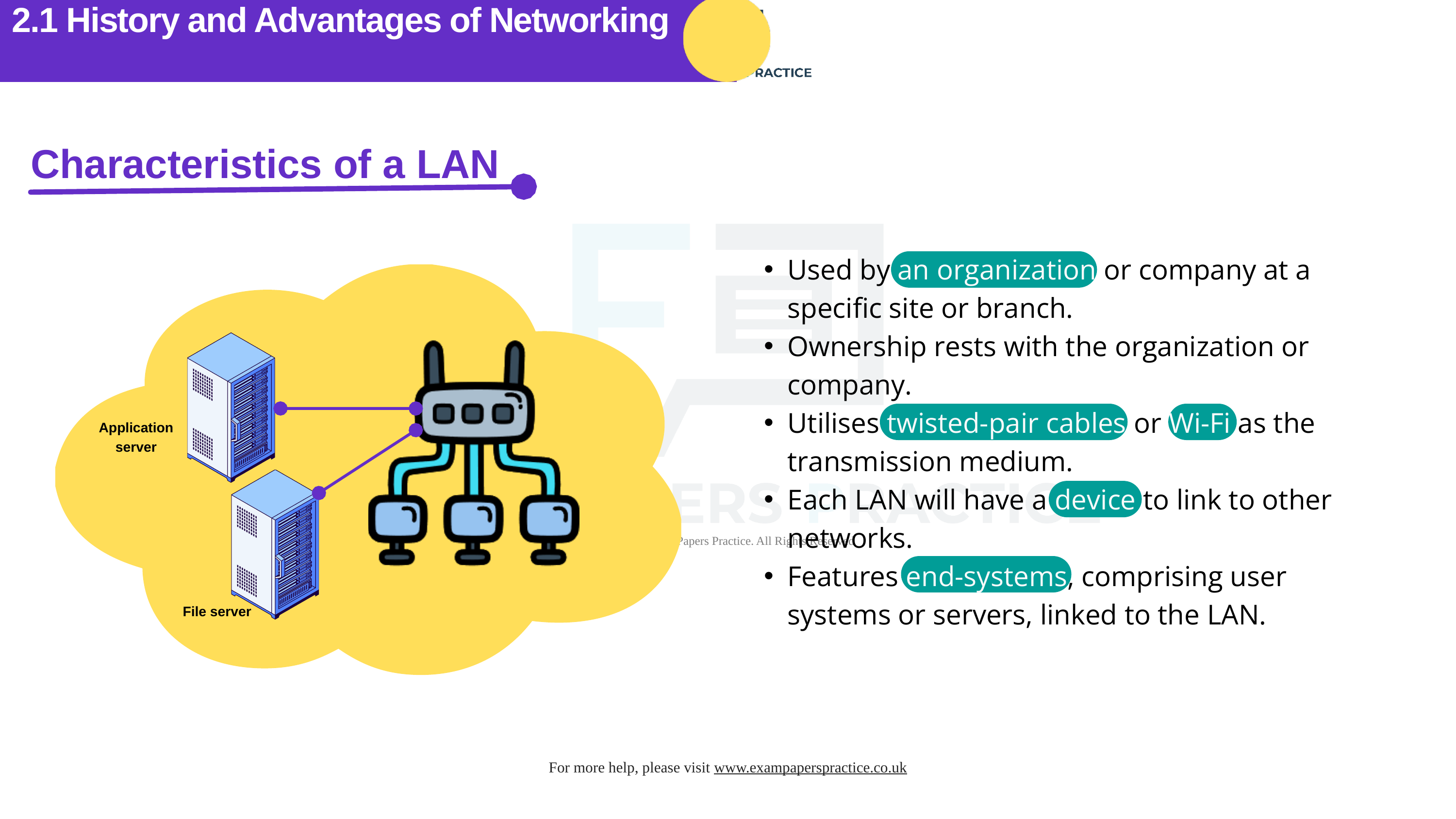

2.1 History and Advantages of Networking

Characteristics of a LAN

Used by an organization or company at a specific site or branch.
Ownership rests with the organization or company.
Utilises twisted-pair cables or Wi-Fi as the transmission medium.
Each LAN will have a device to link to other networks.
Features end-systems, comprising user systems or servers, linked to the LAN.

Application server

File server